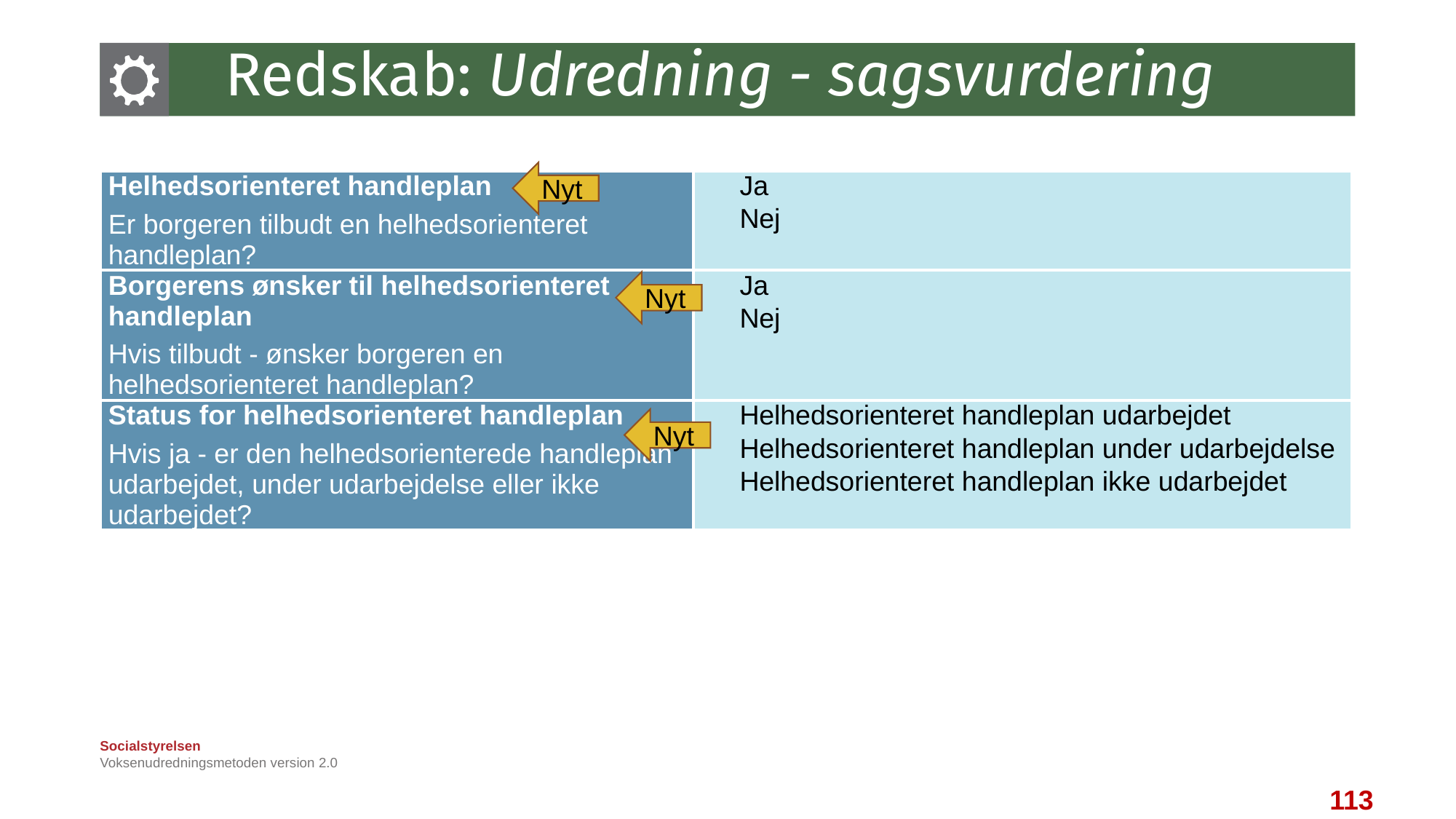

# Redskab: Udredning - sagsvurdering 14:15

Nyt
| Helhedsorienteret handleplan Er borgeren tilbudt en helhedsorienteret handleplan? | Ja  Nej |
| --- | --- |
| Borgerens ønsker til helhedsorienteret handleplan Hvis tilbudt - ønsker borgeren en helhedsorienteret handleplan? | Ja  Nej |
| Status for helhedsorienteret handleplan Hvis ja - er den helhedsorienterede handleplan udarbejdet, under udarbejdelse eller ikke udarbejdet? | Helhedsorienteret handleplan udarbejdet  Helhedsorienteret handleplan under udarbejdelse  Helhedsorienteret handleplan ikke udarbejdet |
Nyt
Nyt
Voksenudredningsmetoden version 2.0
113
113